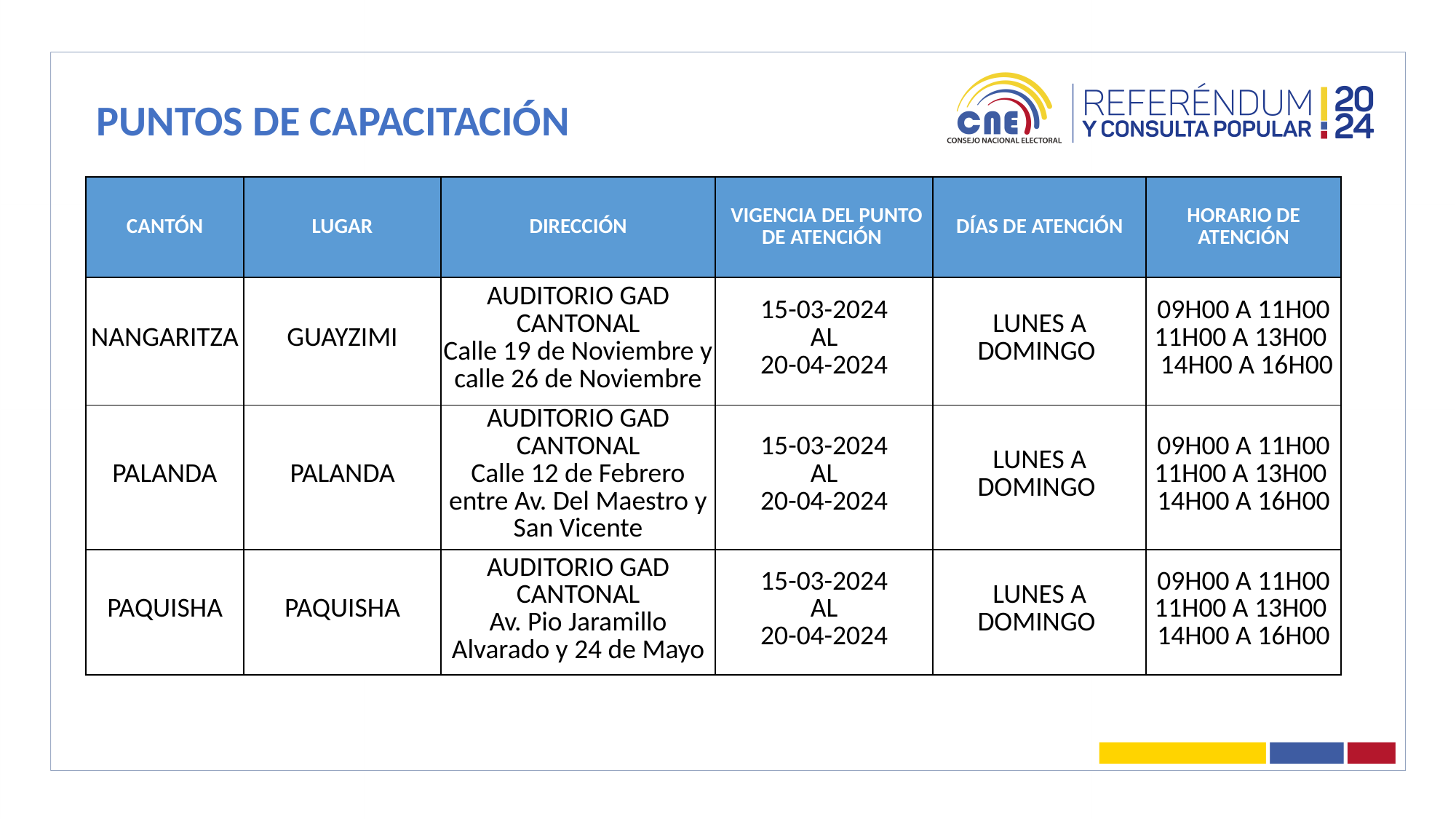

# PUNTOS DE CAPACITACIÓN

| CANTÓN | LUGAR | DIRECCIÓN | VIGENCIA DEL PUNTO DE ATENCIÓN | DÍAS DE ATENCIÓN | HORARIO DE ATENCIÓN |
| --- | --- | --- | --- | --- | --- |
| NANGARITZA | GUAYZIMI | AUDITORIO GAD CANTONAL Calle 19 de Noviembre y calle 26 de Noviembre | 15-03-2024 AL 20-04-2024 | LUNES A DOMINGO | 09H00 A 11H00 11H00 A 13H00 14H00 A 16H00 |
| PALANDA | PALANDA | AUDITORIO GAD CANTONAL Calle 12 de Febrero entre Av. Del Maestro y San Vicente | 15-03-2024 AL 20-04-2024 | LUNES A DOMINGO | 09H00 A 11H00 11H00 A 13H00 14H00 A 16H00 |
| PAQUISHA | PAQUISHA | AUDITORIO GAD CANTONAL Av. Pio Jaramillo Alvarado y 24 de Mayo | 15-03-2024 AL 20-04-2024 | LUNES A DOMINGO | 09H00 A 11H00 11H00 A 13H00 14H00 A 16H00 |